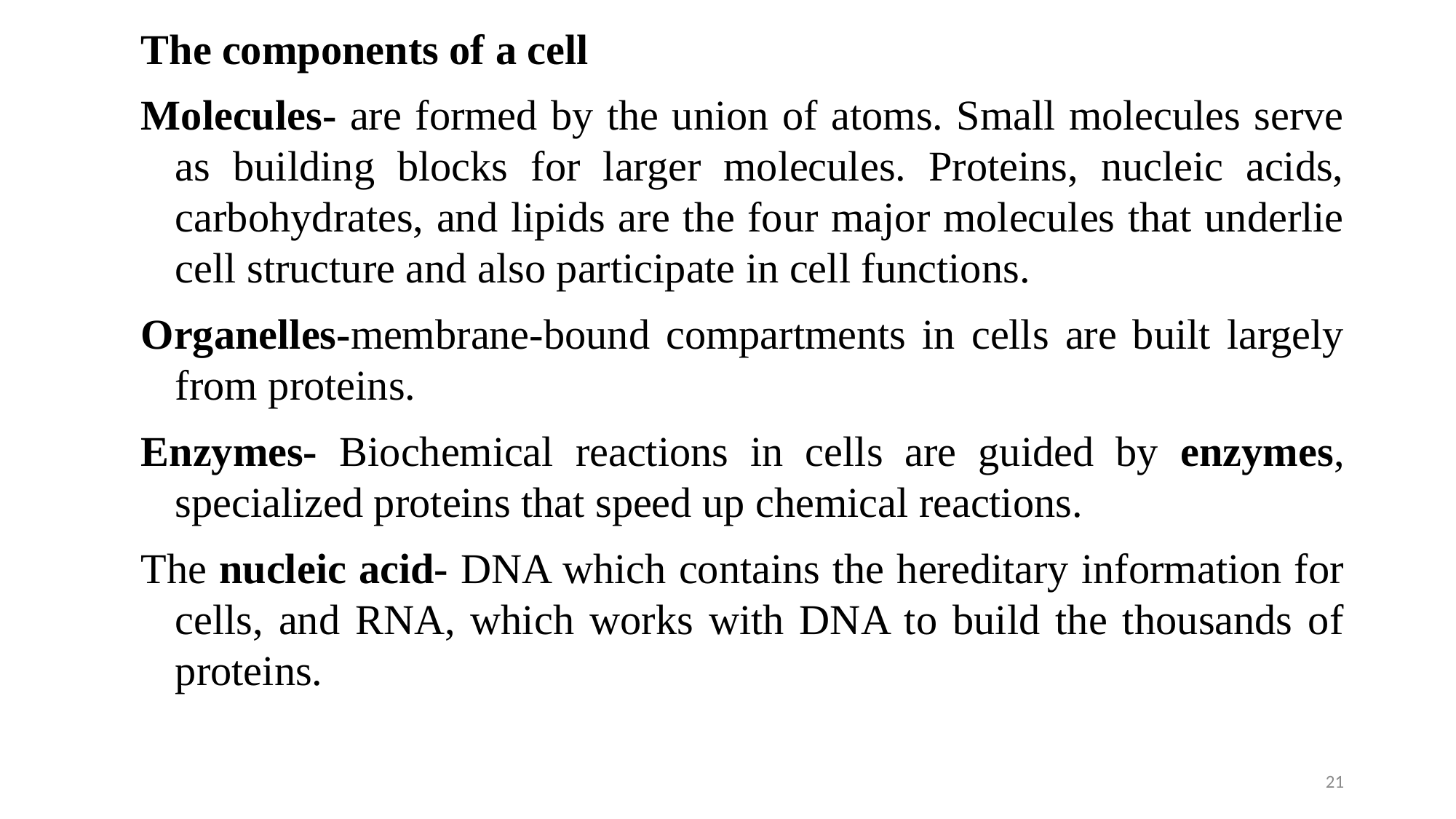

The components of a cell
Molecules- are formed by the union of atoms. Small molecules serve as building blocks for larger molecules. Proteins, nucleic acids, carbohydrates, and lipids are the four major molecules that underlie cell structure and also participate in cell functions.
Organelles-membrane-bound compartments in cells are built largely from proteins.
Enzymes- Biochemical reactions in cells are guided by enzymes, specialized proteins that speed up chemical reactions.
The nucleic acid- DNA which contains the hereditary information for cells, and RNA, which works with DNA to build the thousands of proteins.
21